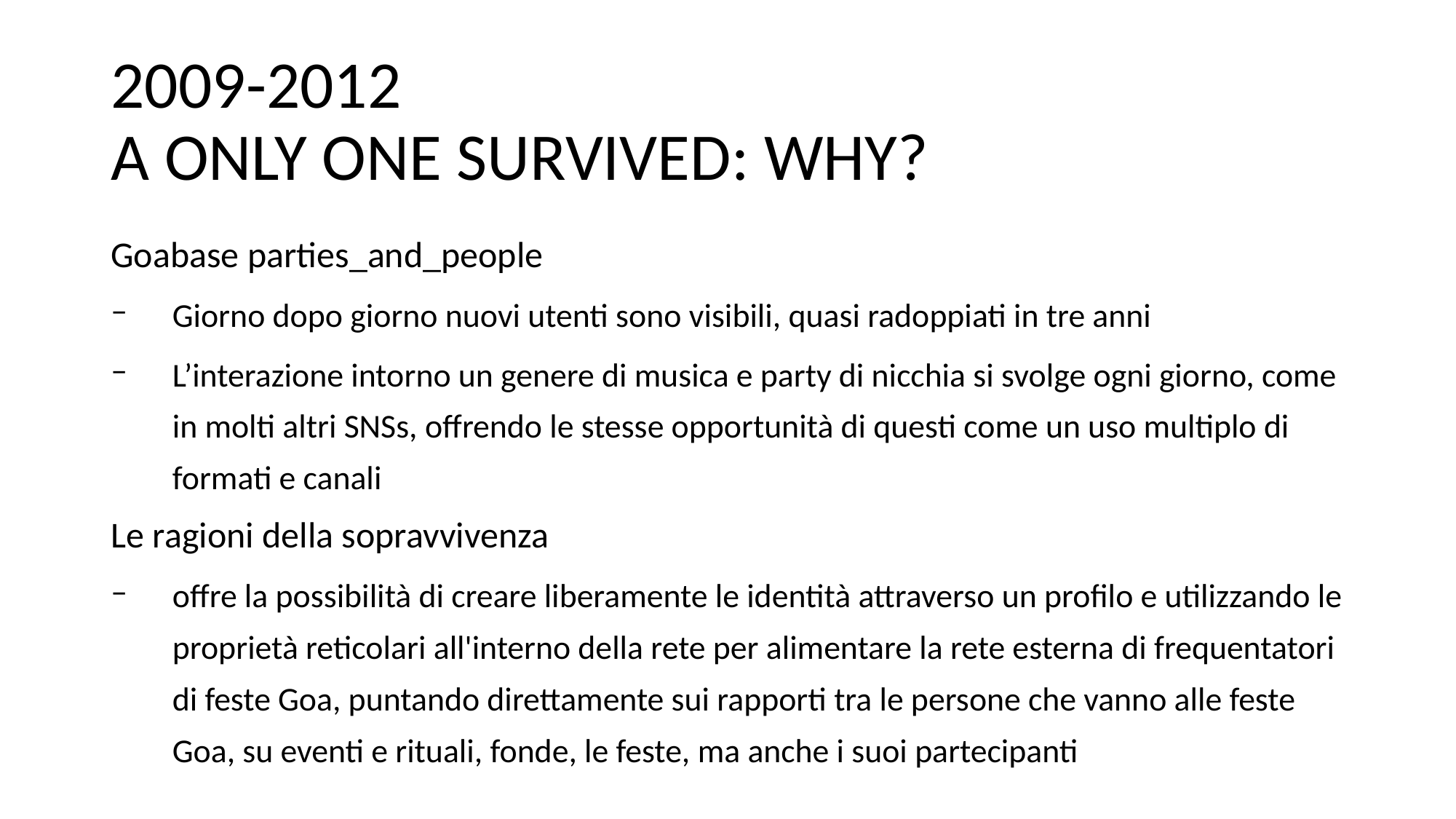

# 2009-2012 A ONLY ONE SURVIVED: WHY?
Goabase parties_and_people
Giorno dopo giorno nuovi utenti sono visibili, quasi radoppiati in tre anni
L’interazione intorno un genere di musica e party di nicchia si svolge ogni giorno, come in molti altri SNSs, offrendo le stesse opportunità di questi come un uso multiplo di formati e canali
Le ragioni della sopravvivenza
offre la possibilità di creare liberamente le identità attraverso un profilo e utilizzando le proprietà reticolari all'interno della rete per alimentare la rete esterna di frequentatori di feste Goa, puntando direttamente sui rapporti tra le persone che vanno alle feste Goa, su eventi e rituali, fonde, le feste, ma anche i suoi partecipanti